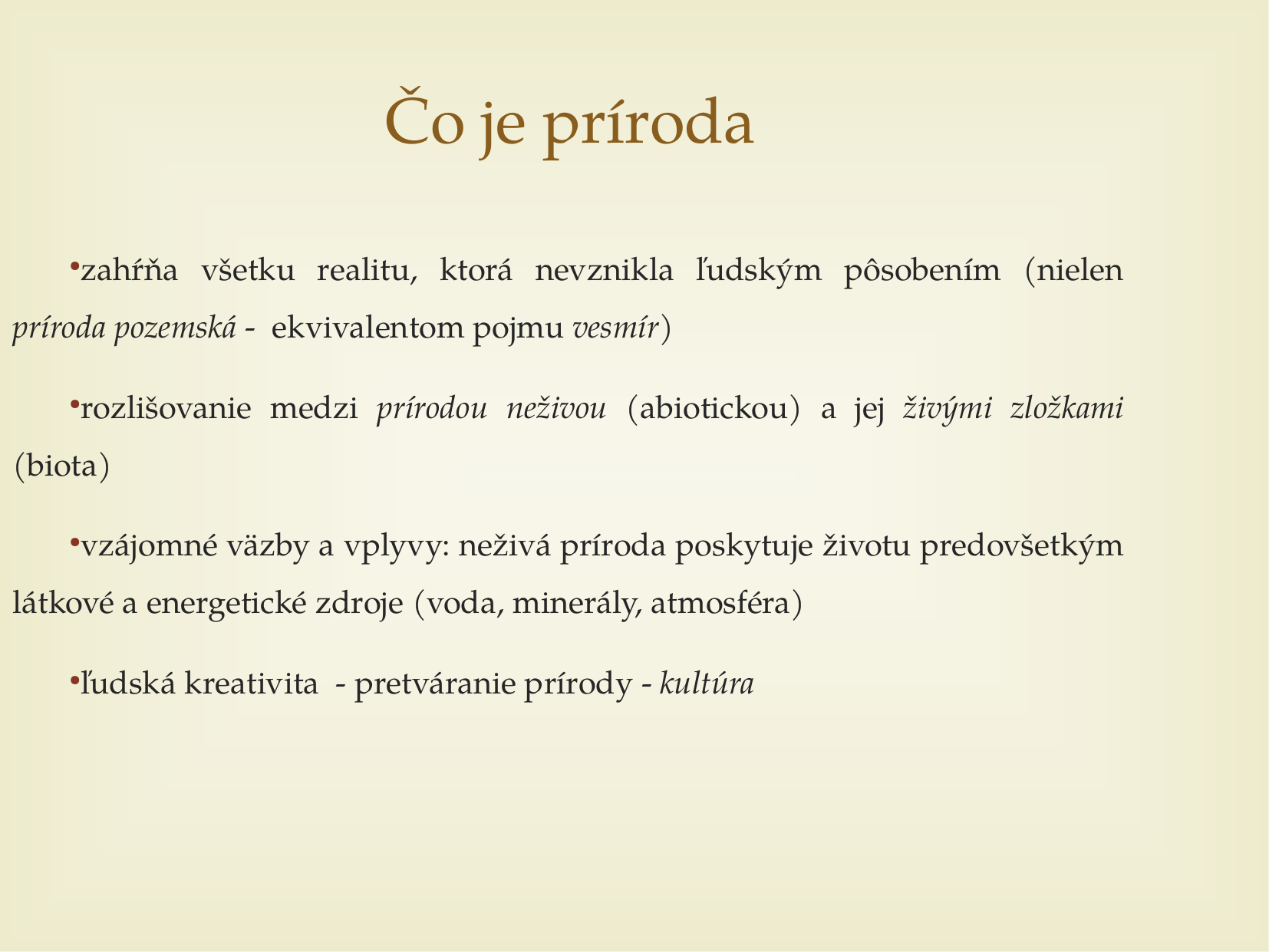

Čo je príroda
zahŕňa všetku realitu, ktorá nevznikla ľudským pôsobením (nielen príroda pozemská -  ekvivalentom pojmu vesmír)
rozlišovanie medzi prírodou neživou (abiotickou) a jej živými zložkami (biota)
vzájomné väzby a vplyvy: neživá príroda poskytuje životu predovšetkým látkové a energetické zdroje (voda, minerály, atmosféra)
ľudská kreativita  - pretváranie prírody - kultúra